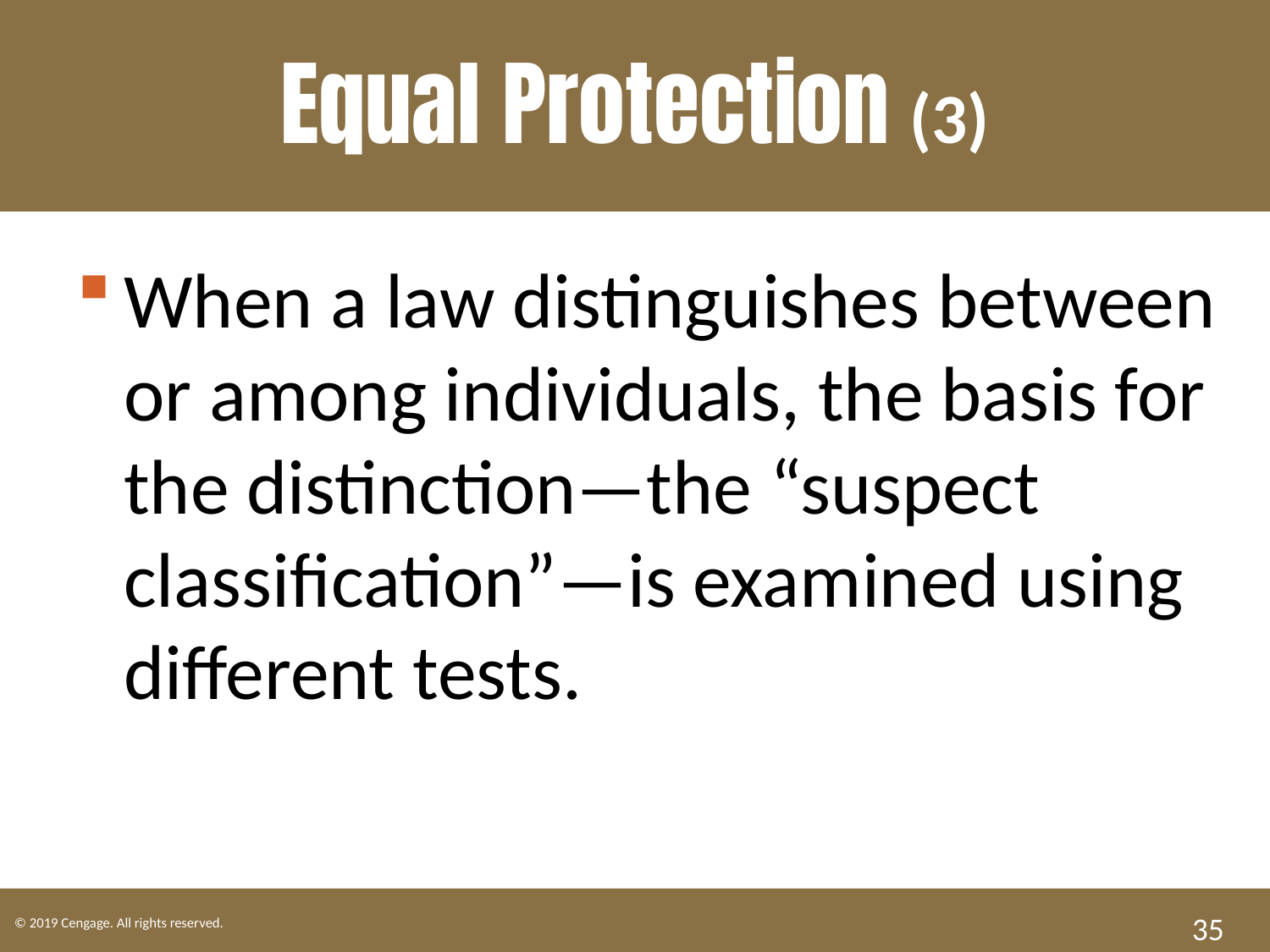

Equal Protection (3)
When a law distinguishes between or among individuals, the basis for the distinction—the “suspect classification”—is examined using different tests.
35